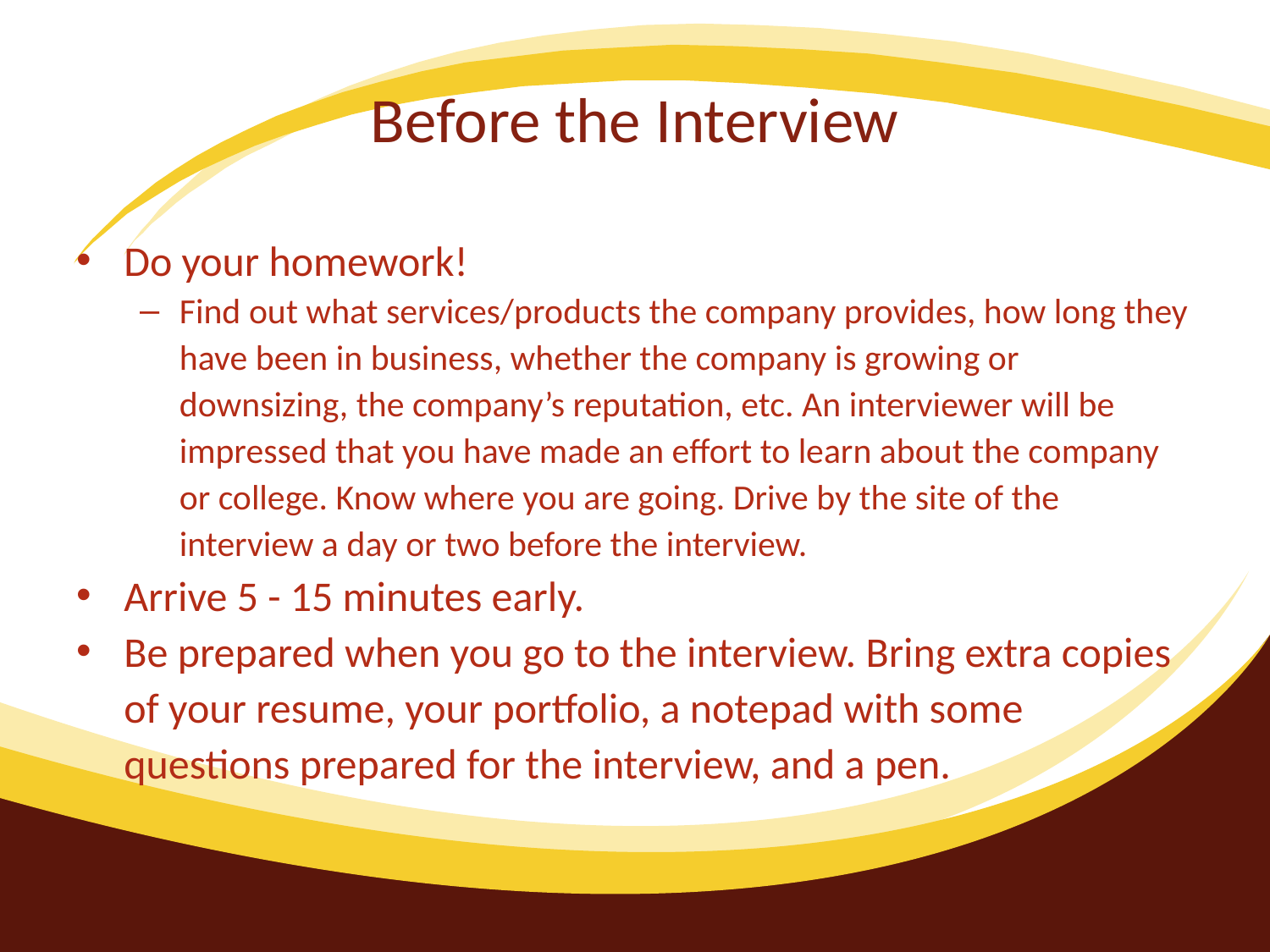

# Before the Interview
Do your homework!
Find out what services/products the company provides, how long they have been in business, whether the company is growing or downsizing, the company’s reputation, etc. An interviewer will be impressed that you have made an effort to learn about the company or college. Know where you are going. Drive by the site of the interview a day or two before the interview.
Arrive 5 - 15 minutes early.
Be prepared when you go to the interview. Bring extra copies of your resume, your portfolio, a notepad with some questions prepared for the interview, and a pen.